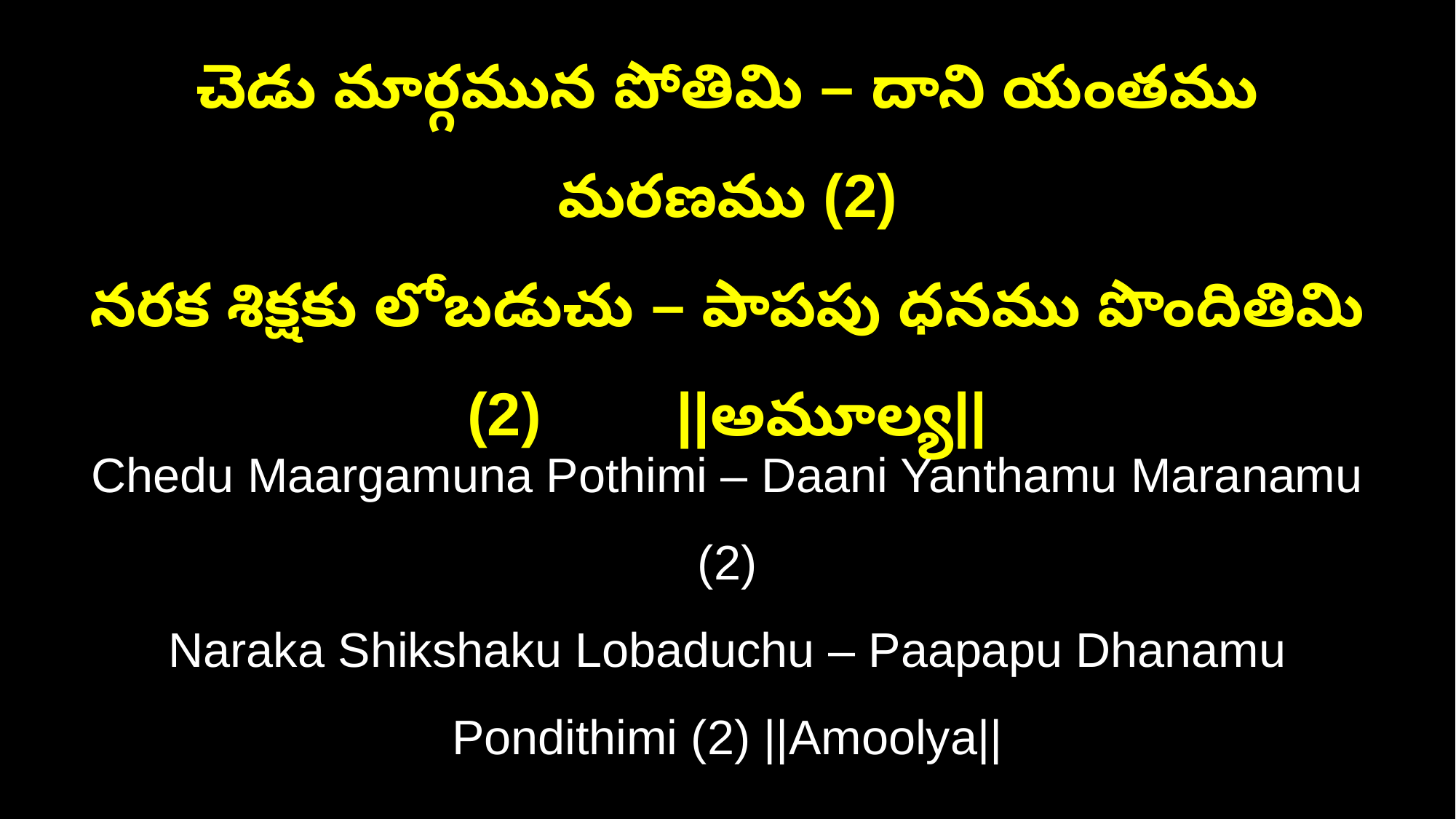

చెడు మార్గమున పోతిమి – దాని యంతము మరణము (2)
నరక శిక్షకు లోబడుచు – పాపపు ధనము పొందితిమి (2)        ||అమూల్య||
Chedu Maargamuna Pothimi – Daani Yanthamu Maranamu (2)
Naraka Shikshaku Lobaduchu – Paapapu Dhanamu Pondithimi (2) ||Amoolya||